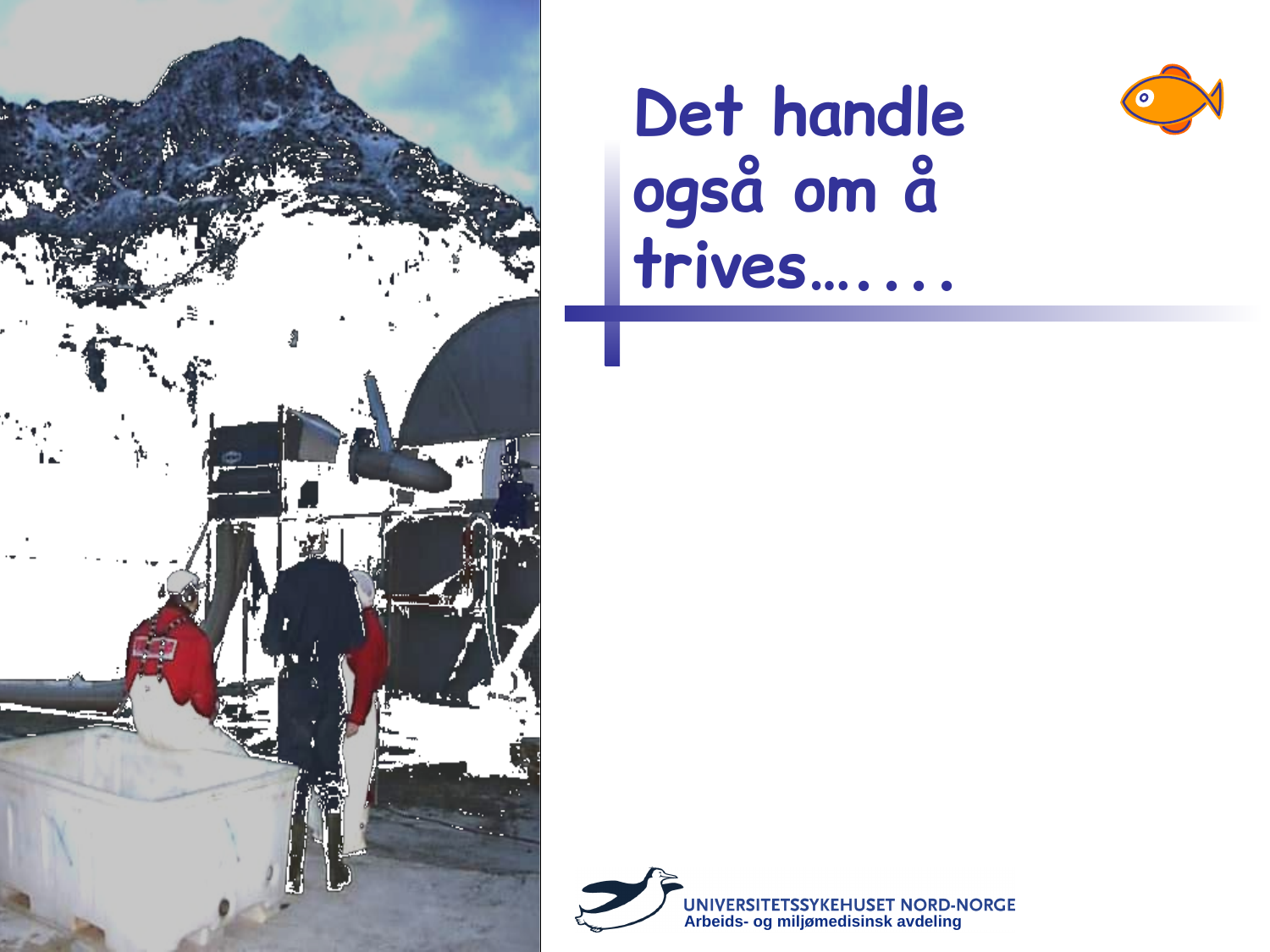

# Det handle også om å trives…....